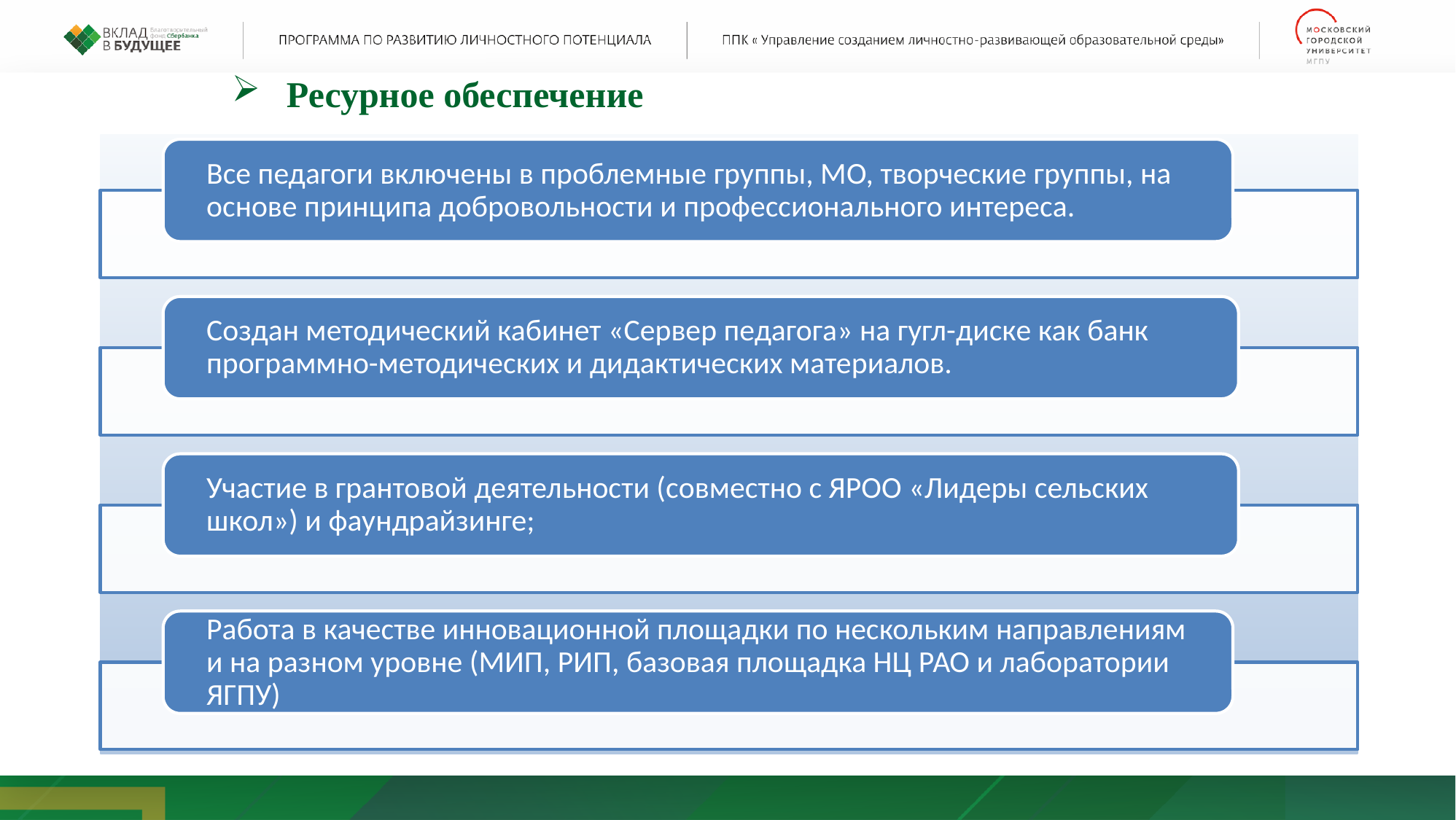

Ресурное обеспечение

Все педагоги включены в проблемные группы, МО, творческие группы, на основе принципа добровольности и профессионального интереса.
Создан методический кабинет «Сервер педагога» на гугл-диске как банк программно-методических и дидактических материалов.
Участие в грантовой деятельности (совместно с ЯРОО «Лидеры сельских школ») и фаундрайзинге;
Работа в качестве инновационной площадки по нескольким направлениям и на разном уровне (МИП, РИП, базовая площадка НЦ РАО и лаборатории ЯГПУ)